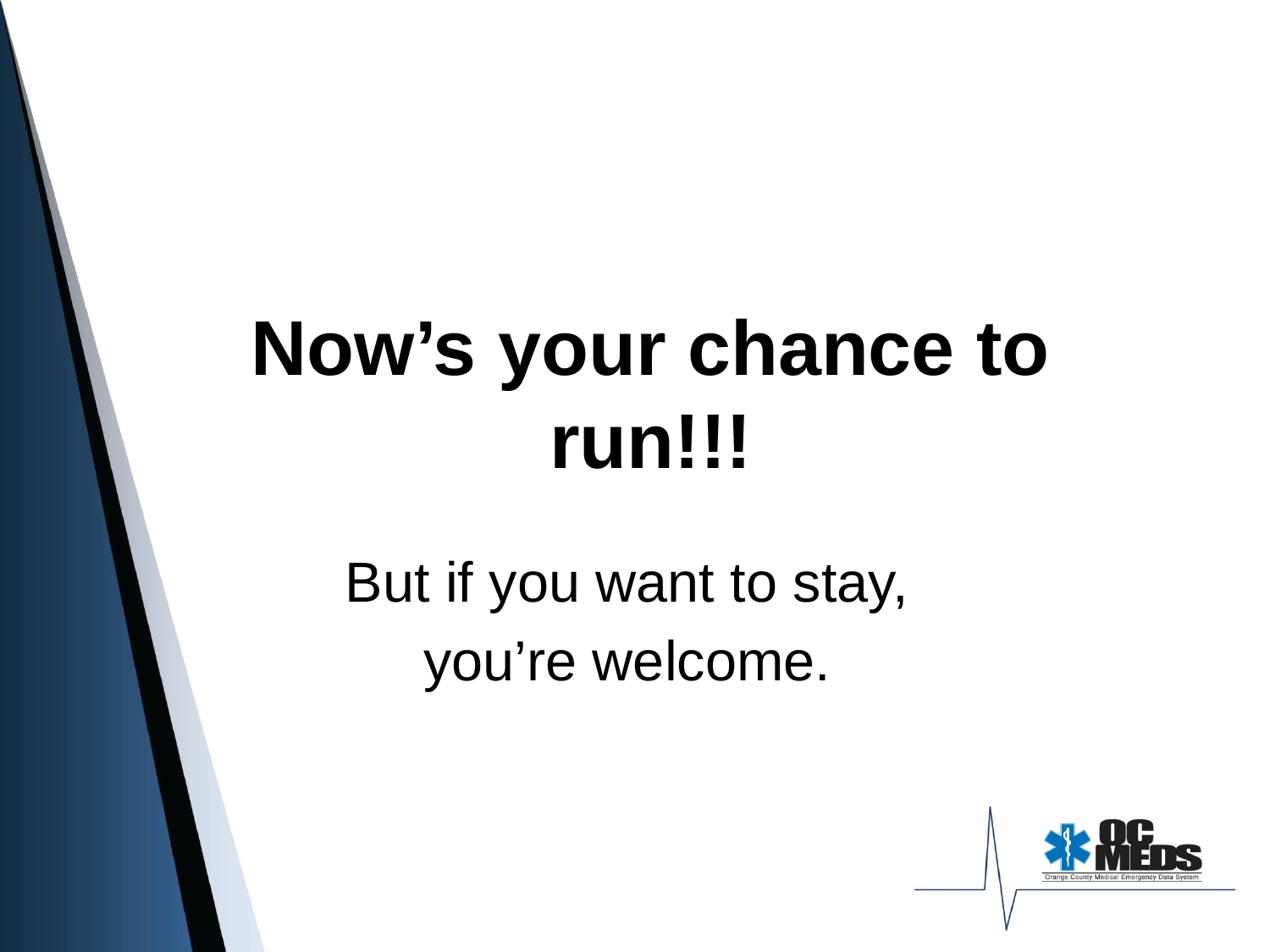

# Now’s your chance to run!!!
But if you want to stay,
you’re welcome.